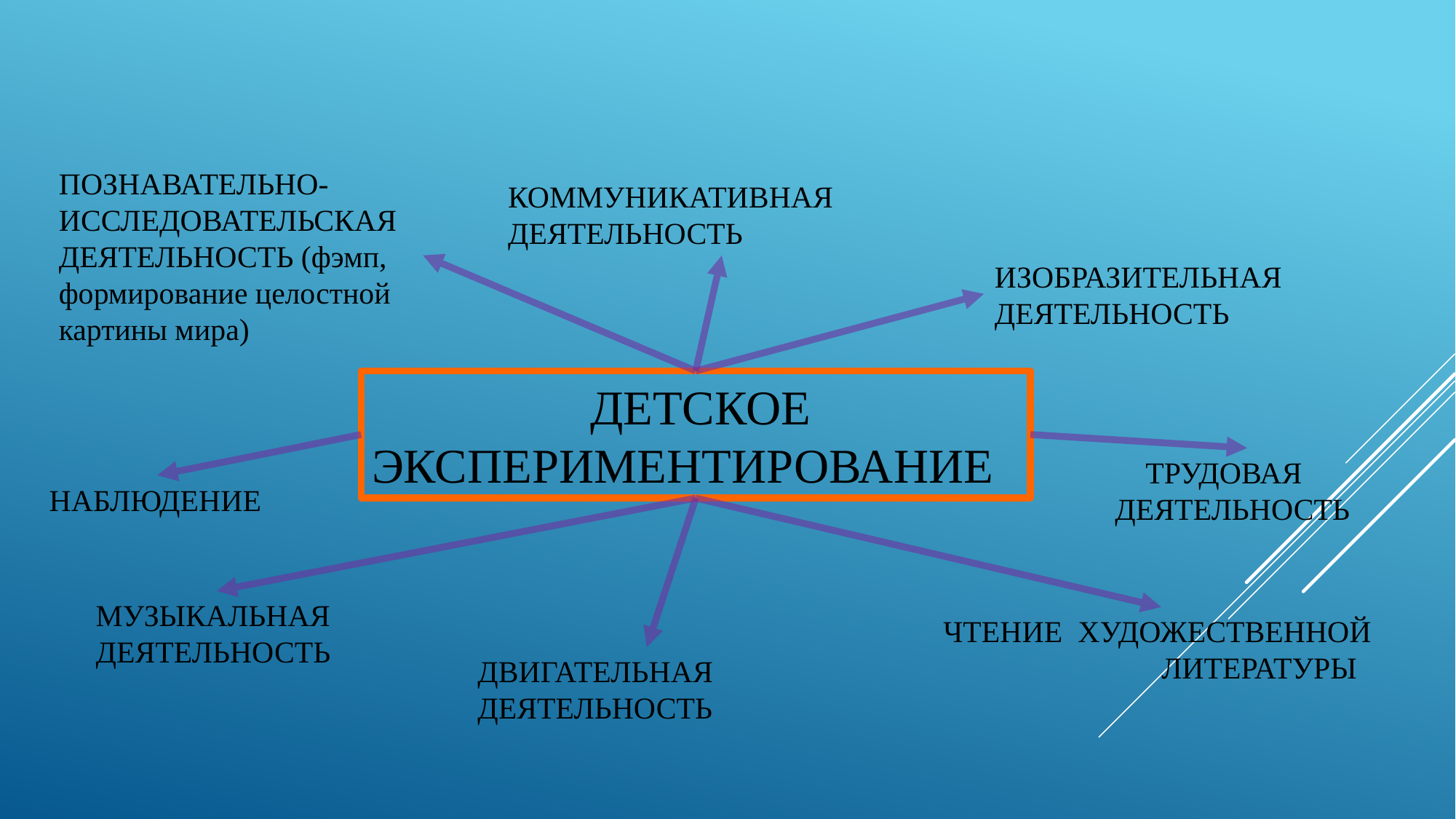

ПОЗНАВАТЕЛЬНО-ИССЛЕДОВАТЕЛЬСКАЯ ДЕЯТЕЛЬНОСТЬ (фэмп, формирование целостной картины мира)
КОММУНИКАТИВНАЯ ДЕЯТЕЛЬНОСТЬ
ИЗОБРАЗИТЕЛЬНАЯ ДЕЯТЕЛЬНОСТЬ
		ДЕТСКОЕ      ЭКСПЕРИМЕНТИРОВАНИЕ
    ТРУДОВАЯ ДЕЯТЕЛЬНОСТЬ
НАБЛЮДЕНИЕ
МУЗЫКАЛЬНАЯ
ДЕЯТЕЛЬНОСТЬ
ЧТЕНИЕ  ХУДОЖЕСТВЕННОЙ                 	ЛИТЕРАТУРЫ
ДВИГАТЕЛЬНАЯ ДЕЯТЕЛЬНОСТЬ